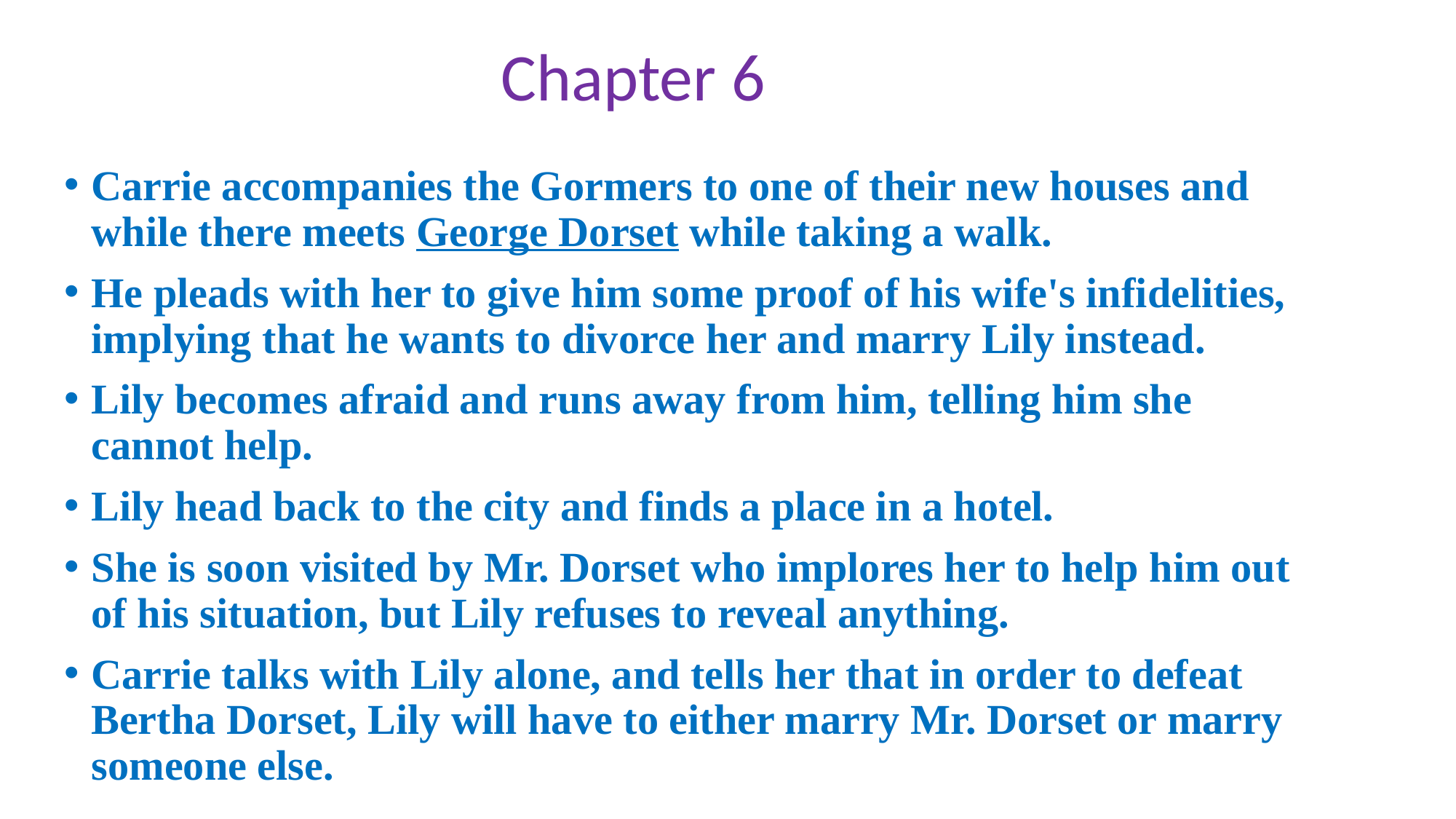

# Chapter 6
Carrie accompanies the Gormers to one of their new houses and while there meets George Dorset while taking a walk.
He pleads with her to give him some proof of his wife's infidelities, implying that he wants to divorce her and marry Lily instead.
Lily becomes afraid and runs away from him, telling him she cannot help.
Lily head back to the city and finds a place in a hotel.
She is soon visited by Mr. Dorset who implores her to help him out of his situation, but Lily refuses to reveal anything.
Carrie talks with Lily alone, and tells her that in order to defeat Bertha Dorset, Lily will have to either marry Mr. Dorset or marry someone else.